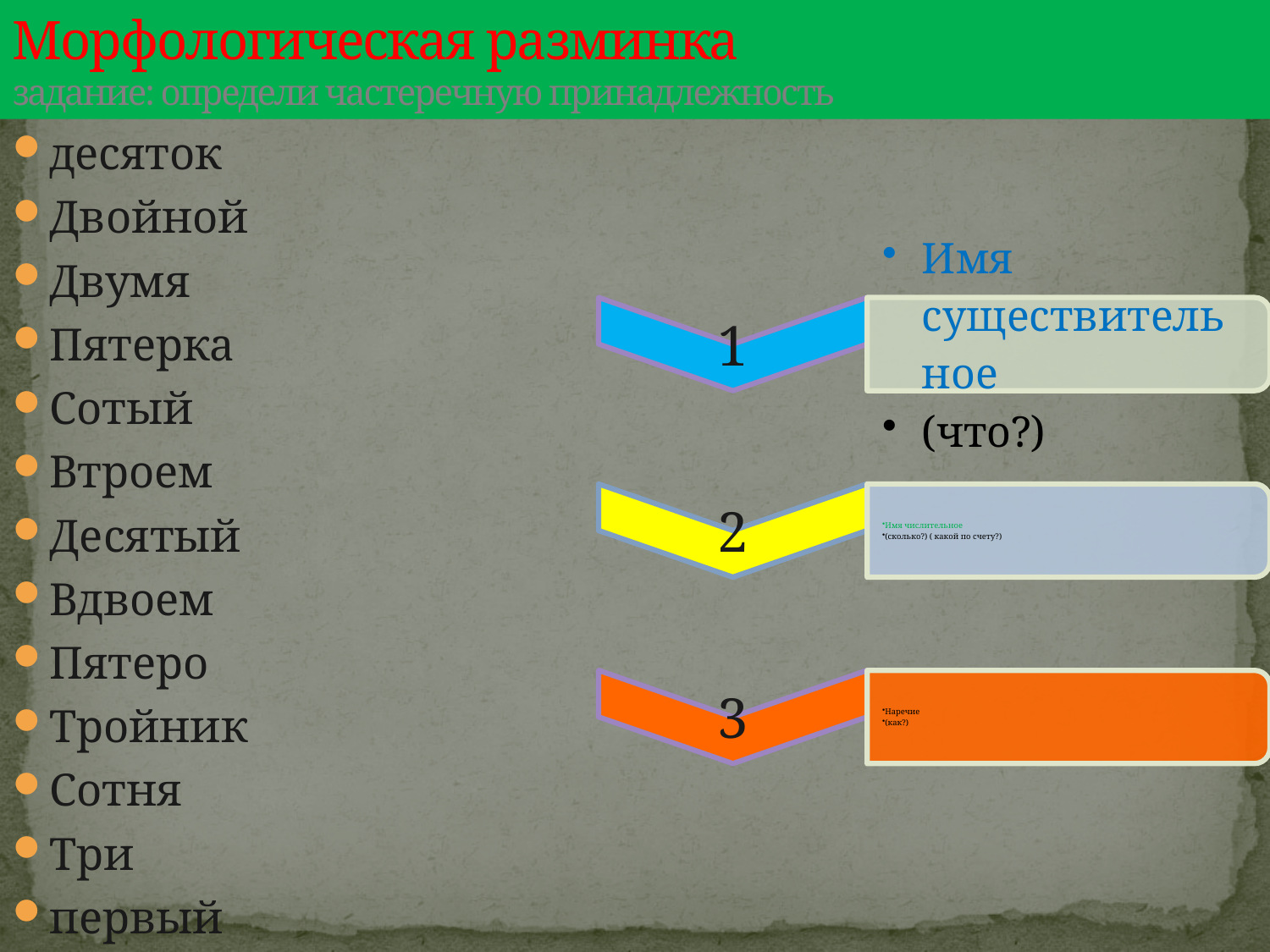

# Морфологическая разминка задание: определи частеречную принадлежность
десяток
Двойной
Двумя
Пятерка
Сотый
Втроем
Десятый
Вдвоем
Пятеро
Тройник
Сотня
Три
первый
1
(что?)
2
Имя числительное
(сколько?) ( какой по счету?)
3
Наречие
(как?)